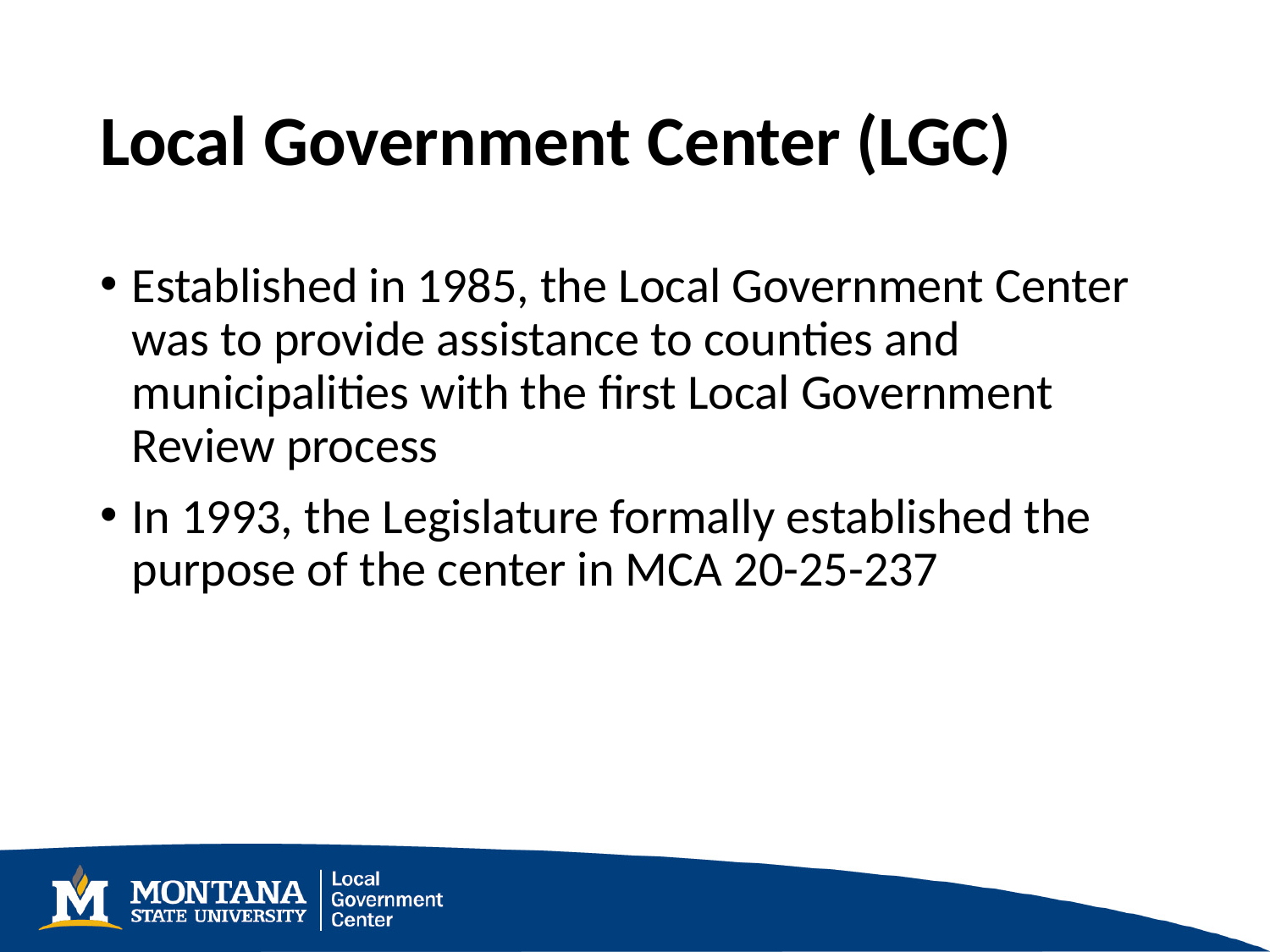

# Local Government Center (LGC)
Established in 1985, the Local Government Center was to provide assistance to counties and municipalities with the first Local Government Review process
In 1993, the Legislature formally established the purpose of the center in MCA 20-25-237